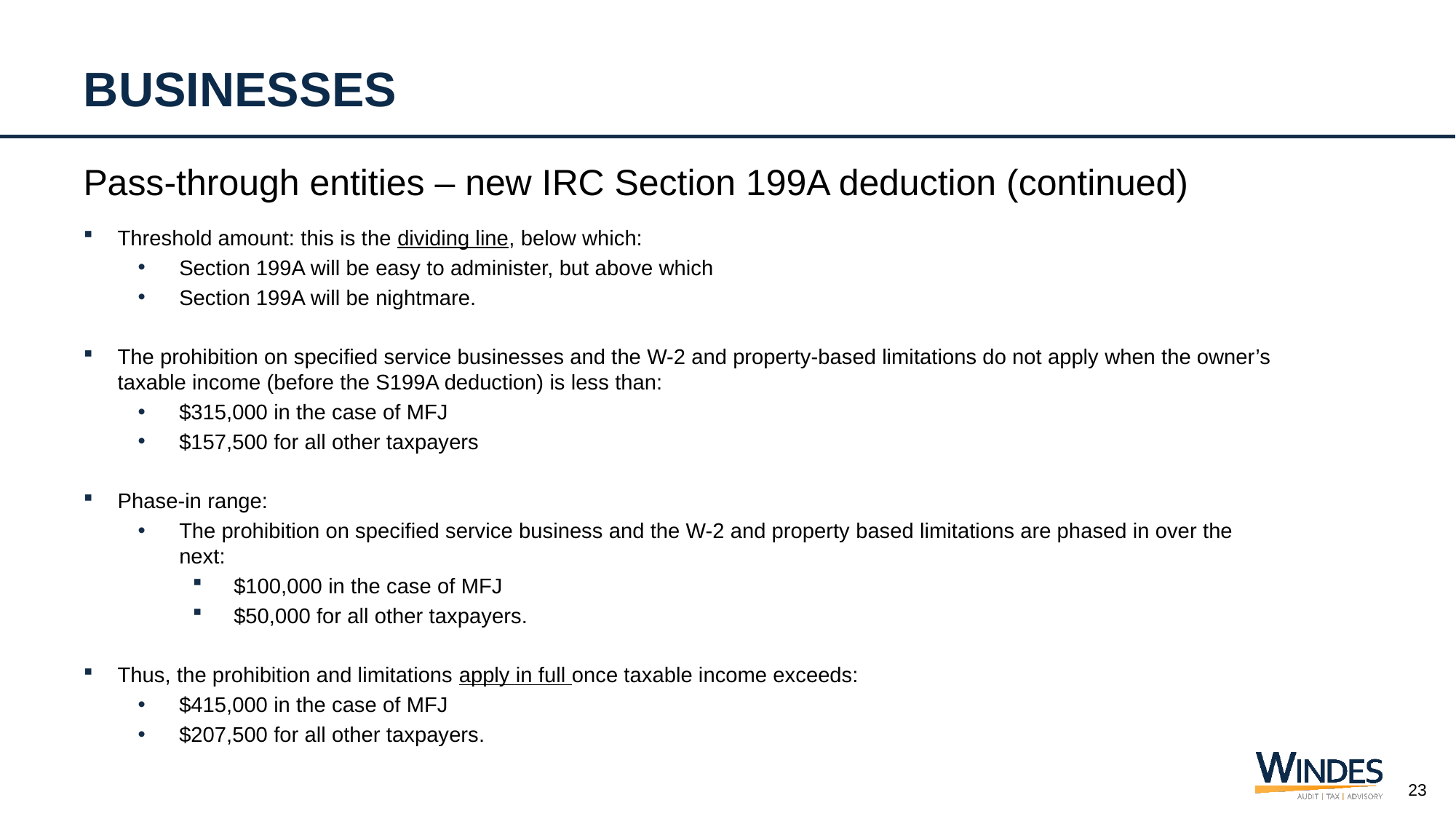

# Businesses
Pass-through entities – new IRC Section 199A deduction (continued)

Threshold amount: this is the dividing line, below which:
Section 199A will be easy to administer, but above which
Section 199A will be nightmare.

The prohibition on specified service businesses and the W-2 and property-based limitations do not apply when the owner’s taxable income (before the S199A deduction) is less than:
$315,000 in the case of MFJ
$157,500 for all other taxpayers

Phase-in range:
The prohibition on specified service business and the W-2 and property based limitations are phased in over the next:
$100,000 in the case of MFJ
$50,000 for all other taxpayers.

Thus, the prohibition and limitations apply in full once taxable income exceeds:
$415,000 in the case of MFJ
$207,500 for all other taxpayers.